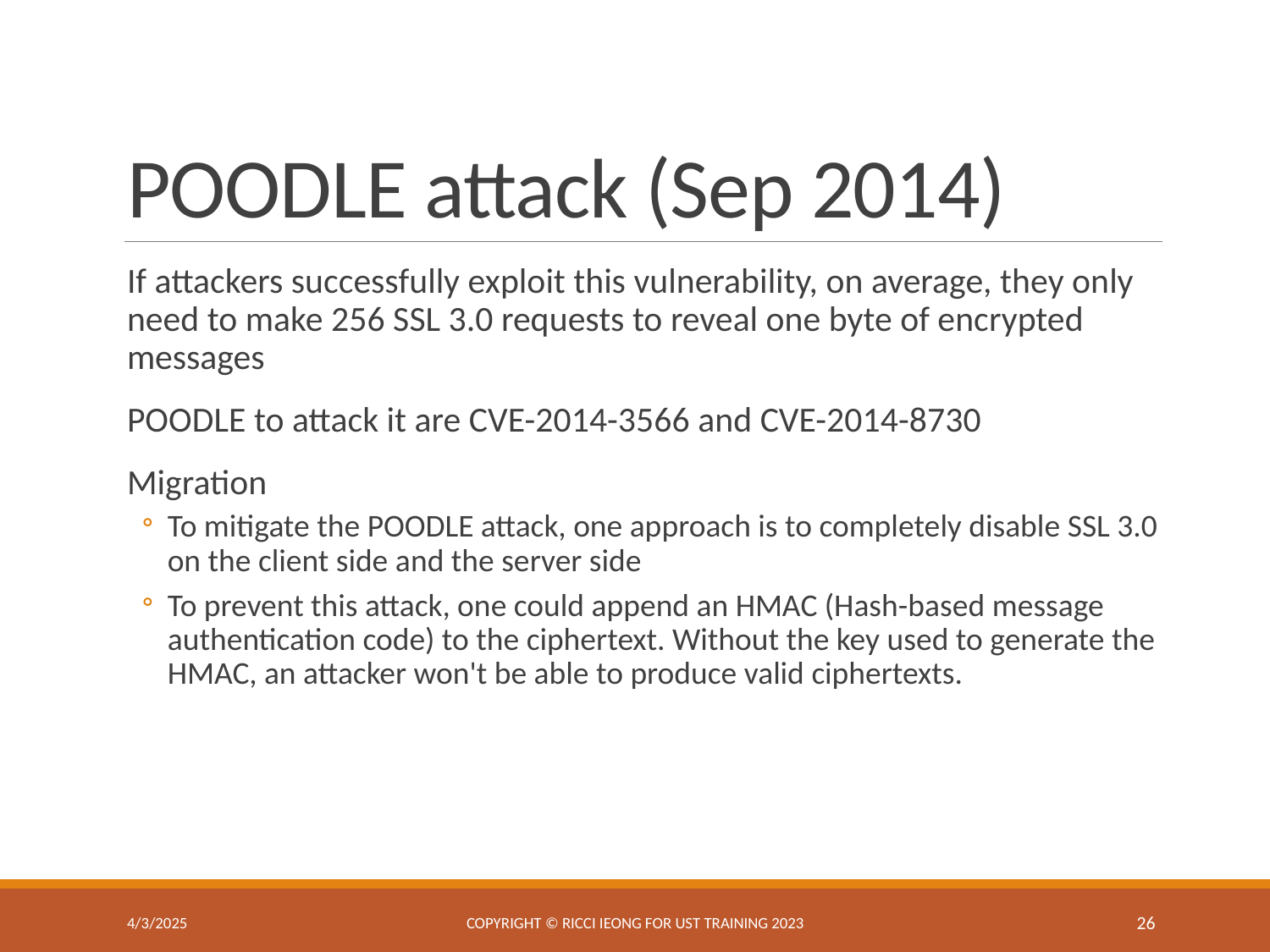

# POODLE attack (Sep 2014)
If attackers successfully exploit this vulnerability, on average, they only need to make 256 SSL 3.0 requests to reveal one byte of encrypted messages
POODLE to attack it are CVE-2014-3566 and CVE-2014-8730
Migration
To mitigate the POODLE attack, one approach is to completely disable SSL 3.0 on the client side and the server side
To prevent this attack, one could append an HMAC (Hash-based message authentication code) to the ciphertext. Without the key used to generate the HMAC, an attacker won't be able to produce valid ciphertexts.

4/3/2025
Copyright © Ricci IEONG for UST training 2023
26